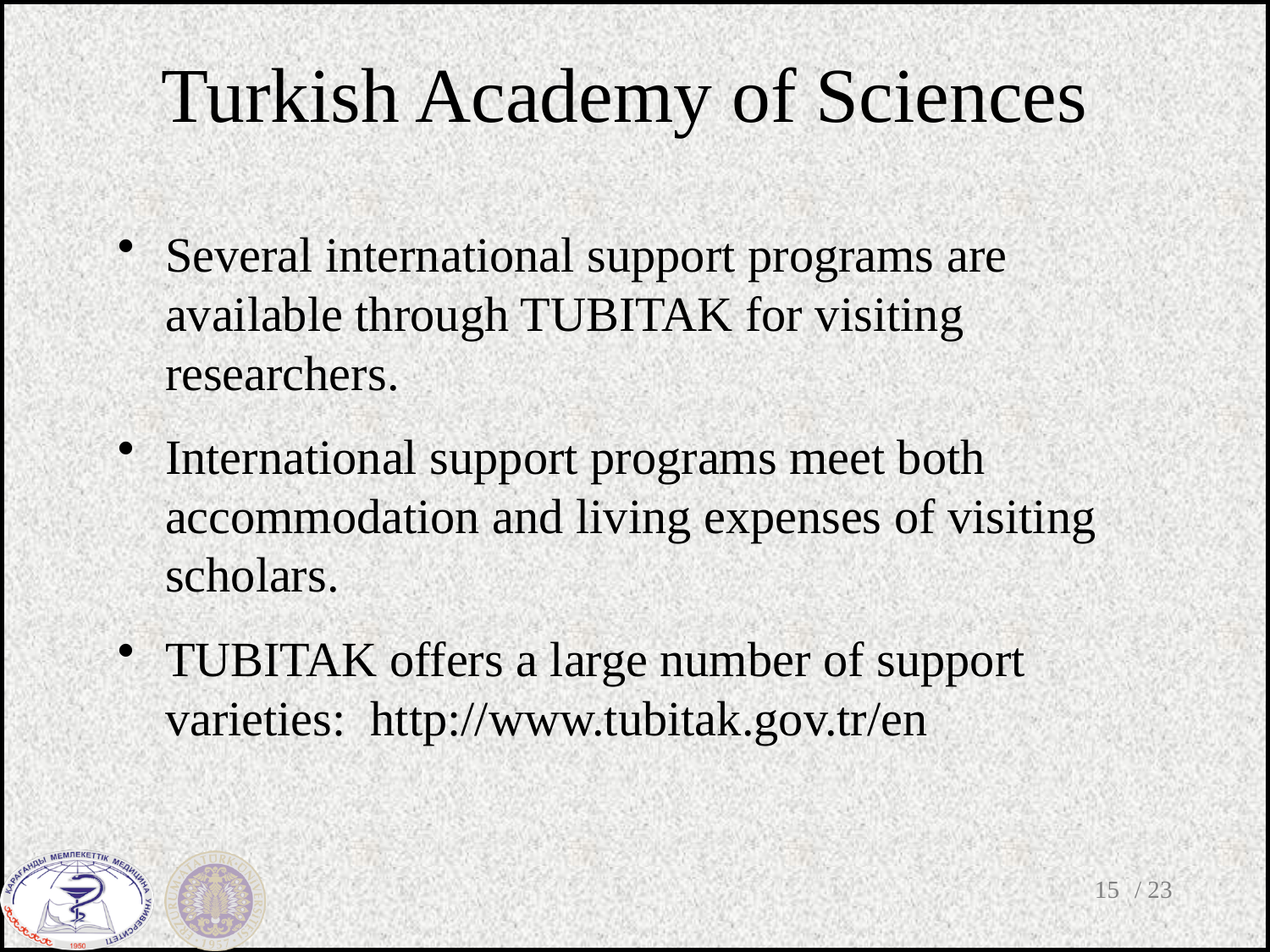

# Turkish Academy of Sciences
Several international support programs are available through TUBITAK for visiting researchers.
International support programs meet both accommodation and living expenses of visiting scholars.
TUBITAK offers a large number of support varieties:  http://www.tubitak.gov.tr/en
15
/ 23